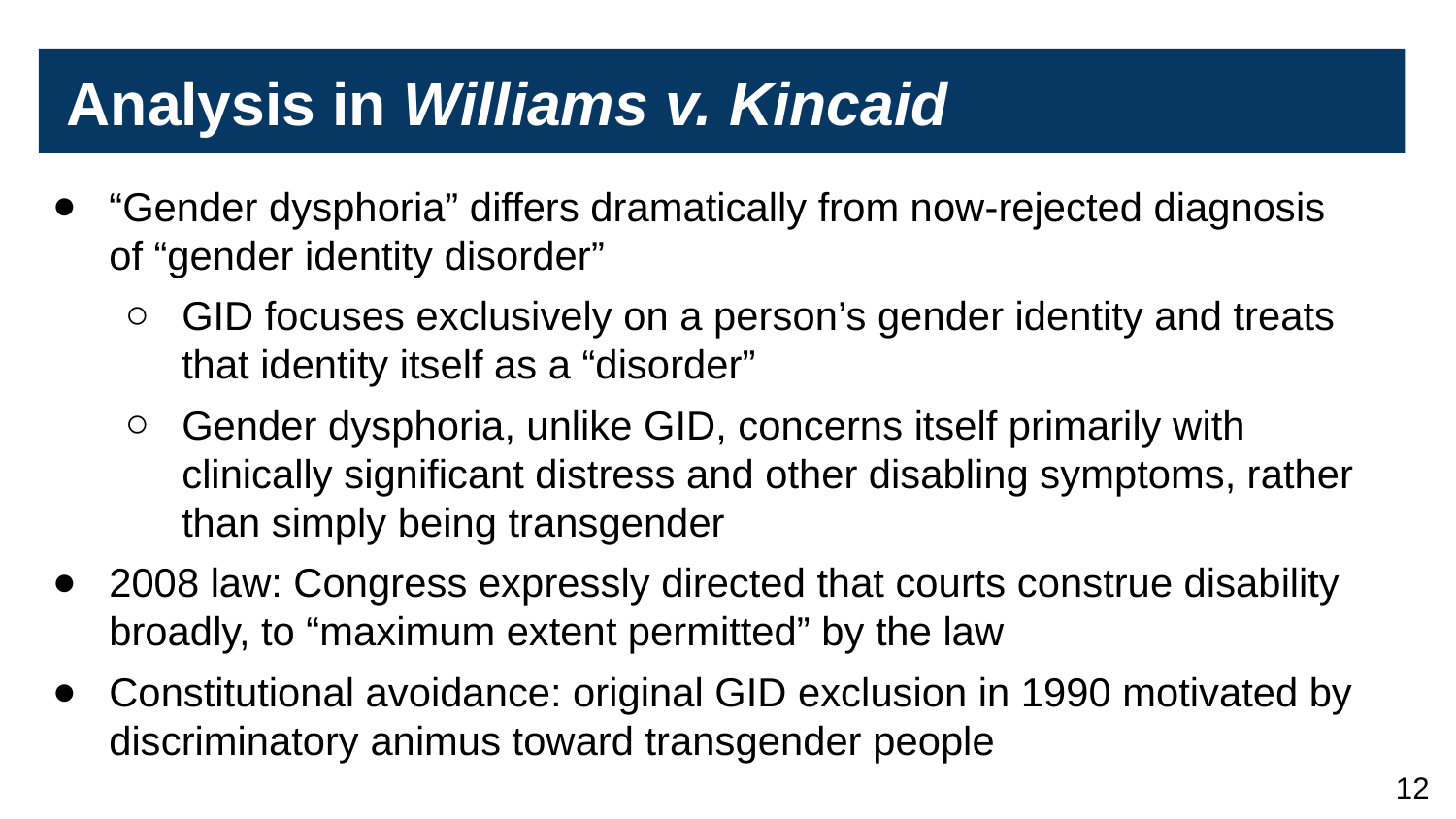

Analysis in Williams v. Kincaid
“Gender dysphoria” differs dramatically from now-rejected diagnosis of “gender identity disorder”
GID focuses exclusively on a person’s gender identity and treats that identity itself as a “disorder”
Gender dysphoria, unlike GID, concerns itself primarily with clinically significant distress and other disabling symptoms, rather than simply being transgender
2008 law: Congress expressly directed that courts construe disability broadly, to “maximum extent permitted” by the law
Constitutional avoidance: original GID exclusion in 1990 motivated by discriminatory animus toward transgender people
12